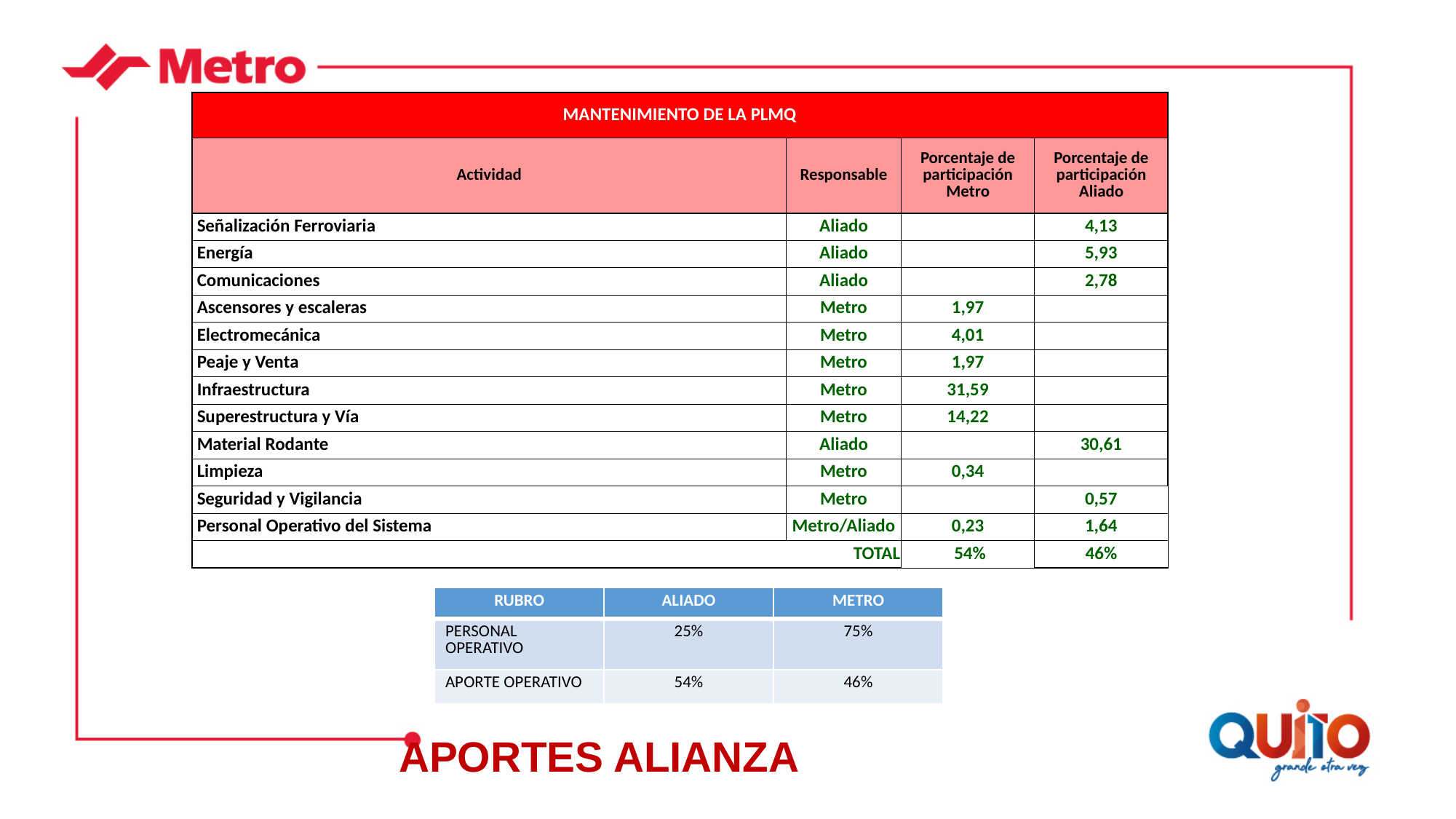

| MANTENIMIENTO DE LA PLMQ |  |  |  |
| --- | --- | --- | --- |
| Actividad | Responsable | Porcentaje de participación Metro | Porcentaje de participación Aliado |
| Señalización Ferroviaria | Aliado |  | 4,13 |
| Energía | Aliado |  | 5,93 |
| Comunicaciones | Aliado |  | 2,78 |
| Ascensores y escaleras | Metro | 1,97 |  |
| Electromecánica | Metro | 4,01 |  |
| Peaje y Venta | Metro | 1,97 |  |
| Infraestructura | Metro | 31,59 |  |
| Superestructura y Vía | Metro | 14,22 |  |
| Material Rodante | Aliado |  | 30,61 |
| Limpieza | Metro | 0,34 |  |
| Seguridad y Vigilancia | Metro |  | 0,57 |
| Personal Operativo del Sistema | Metro/Aliado | 0,23 | 1,64 |
| TOTAL |  | 54% | 46% |
| RUBRO | ALIADO | METRO |
| --- | --- | --- |
| PERSONAL OPERATIVO | 25% | 75% |
| APORTE OPERATIVO | 54% | 46% |
APORTES ALIANZA